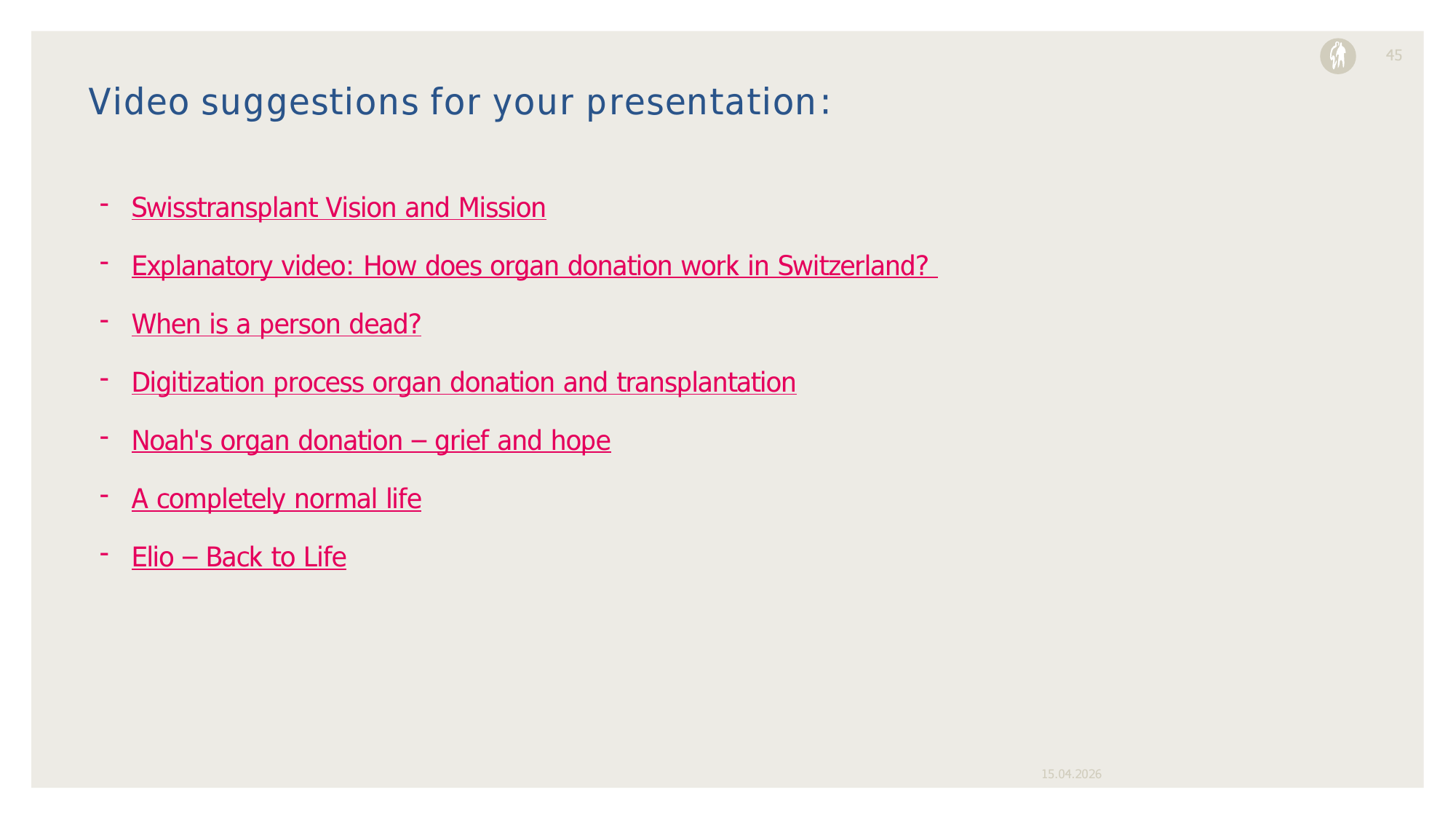

45
# Video suggestions for your presentation:
Swisstransplant Vision and Mission
Explanatory video: How does organ donation work in Switzerland?
When is a person dead?
Digitization process organ donation and transplantation
Noah's organ donation – grief and hope
A completely normal life
Elio – Back to Life

15.04.2026